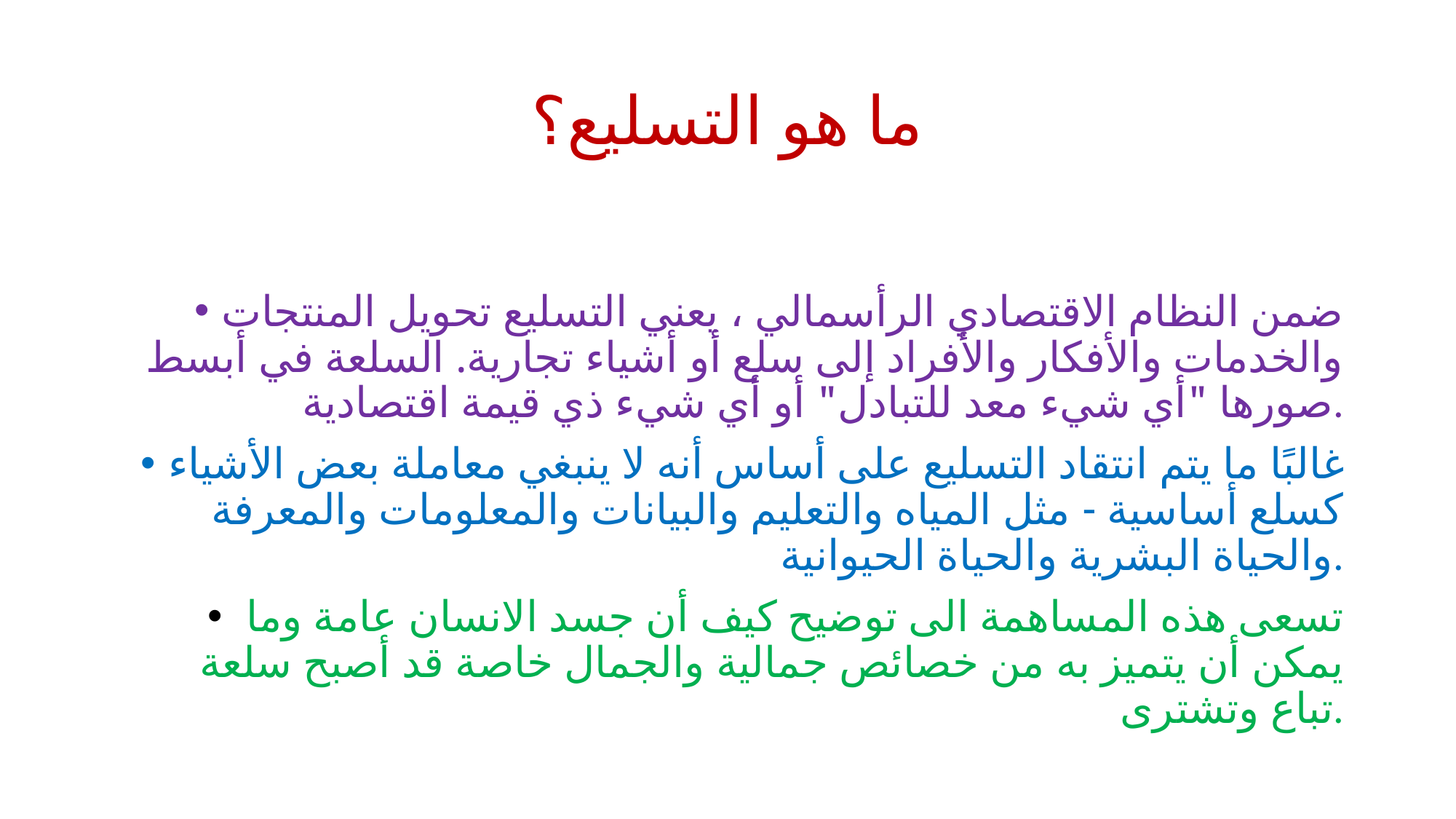

# ما هو التسليع؟

ضمن النظام الاقتصادي الرأسمالي ، يعني التسليع تحويل المنتجات والخدمات والأفكار والأفراد إلى سلع أو أشياء تجارية. السلعة في أبسط صورها "أي شيء معد للتبادل" أو أي شيء ذي قيمة اقتصادية.
غالبًا ما يتم انتقاد التسليع على أساس أنه لا ينبغي معاملة بعض الأشياء كسلع أساسية - مثل المياه والتعليم والبيانات والمعلومات والمعرفة والحياة البشرية والحياة الحيوانية.
 تسعى هذه المساهمة الى توضيح كيف أن جسد الانسان عامة وما يمكن أن يتميز به من خصائص جمالية والجمال خاصة قد أصبح سلعة تباع وتشترى.